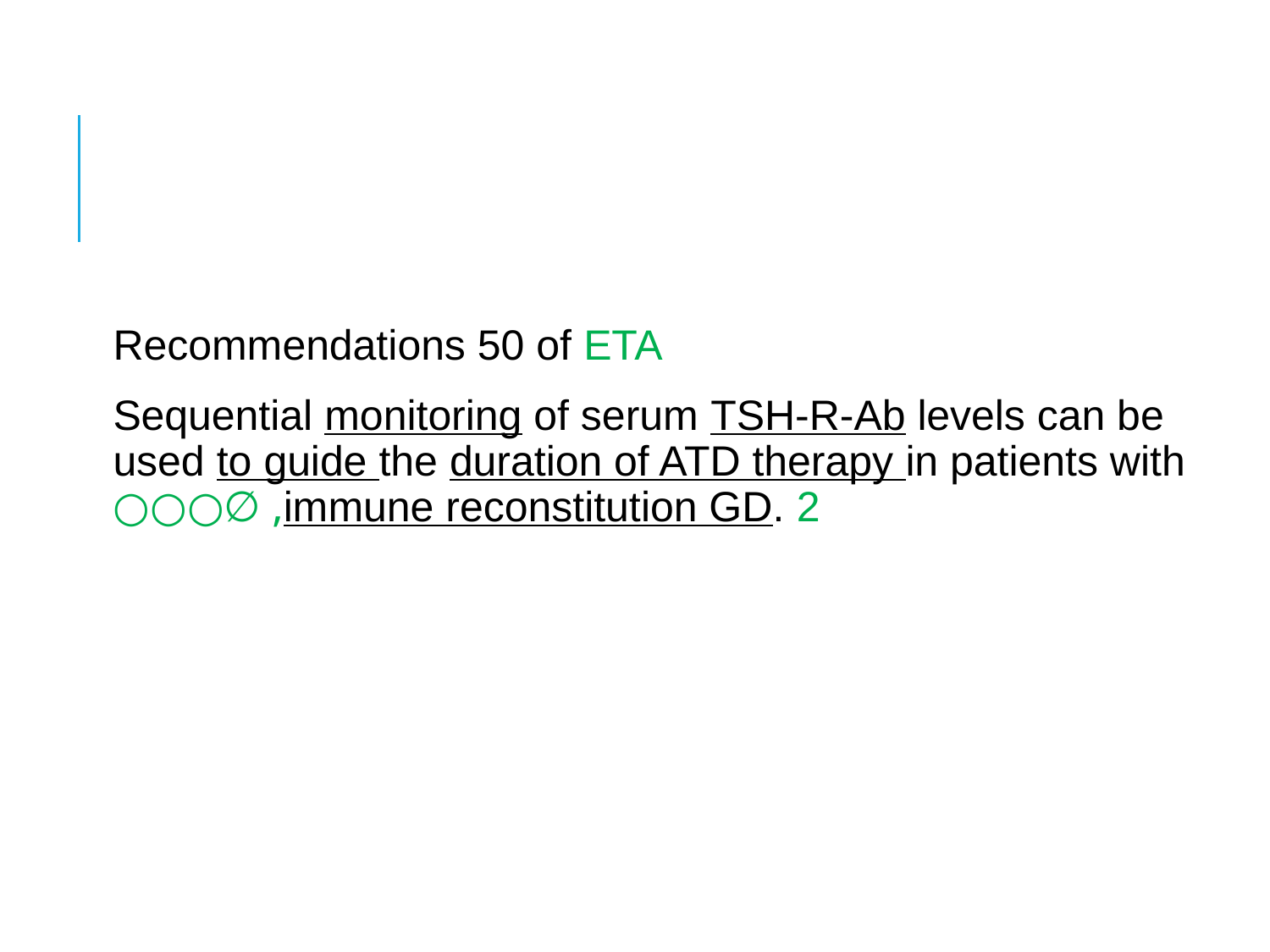

#
Recommendations 50 of ETA
Sequential monitoring of serum TSH-R-Ab levels can be used to guide the duration of ATD therapy in patients with immune reconstitution GD. 2, ∅○○○